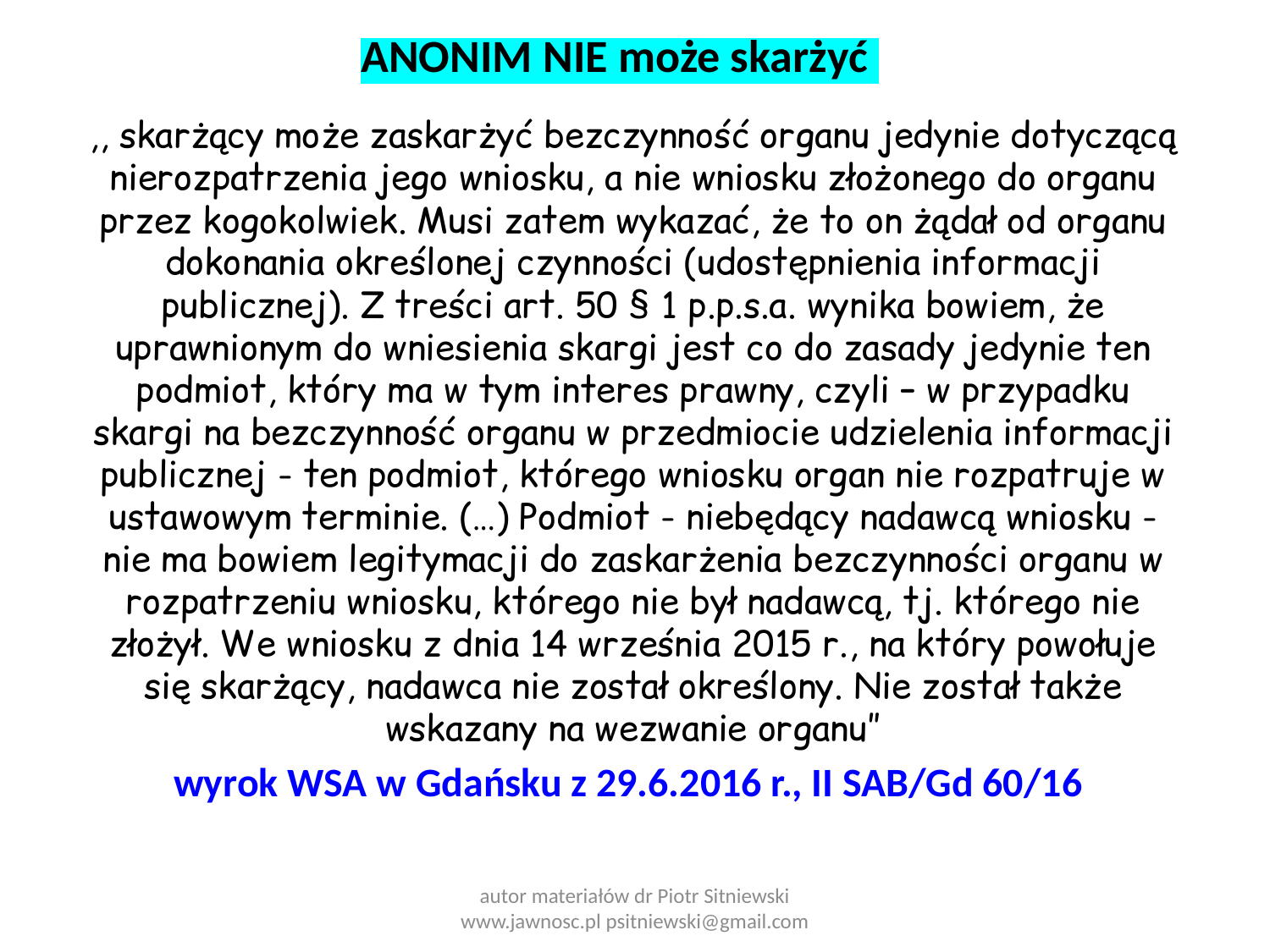

ANONIM NIE może skarżyć
,, skarżący może zaskarżyć bezczynność organu jedynie dotyczącą nierozpatrzenia jego wniosku, a nie wniosku złożonego do organu przez kogokolwiek. Musi zatem wykazać, że to on żądał od organu dokonania określonej czynności (udostępnienia informacji publicznej). Z treści art. 50 § 1 p.p.s.a. wynika bowiem, że uprawnionym do wniesienia skargi jest co do zasady jedynie ten podmiot, który ma w tym interes prawny, czyli – w przypadku skargi na bezczynność organu w przedmiocie udzielenia informacji publicznej - ten podmiot, którego wniosku organ nie rozpatruje w ustawowym terminie. (…) Podmiot - niebędący nadawcą wniosku - nie ma bowiem legitymacji do zaskarżenia bezczynności organu w rozpatrzeniu wniosku, którego nie był nadawcą, tj. którego nie złożył. We wniosku z dnia 14 września 2015 r., na który powołuje się skarżący, nadawca nie został określony. Nie został także wskazany na wezwanie organu”
wyrok WSA w Gdańsku z 29.6.2016 r., II SAB/Gd 60/16
autor materiałów dr Piotr Sitniewski www.jawnosc.pl psitniewski@gmail.com